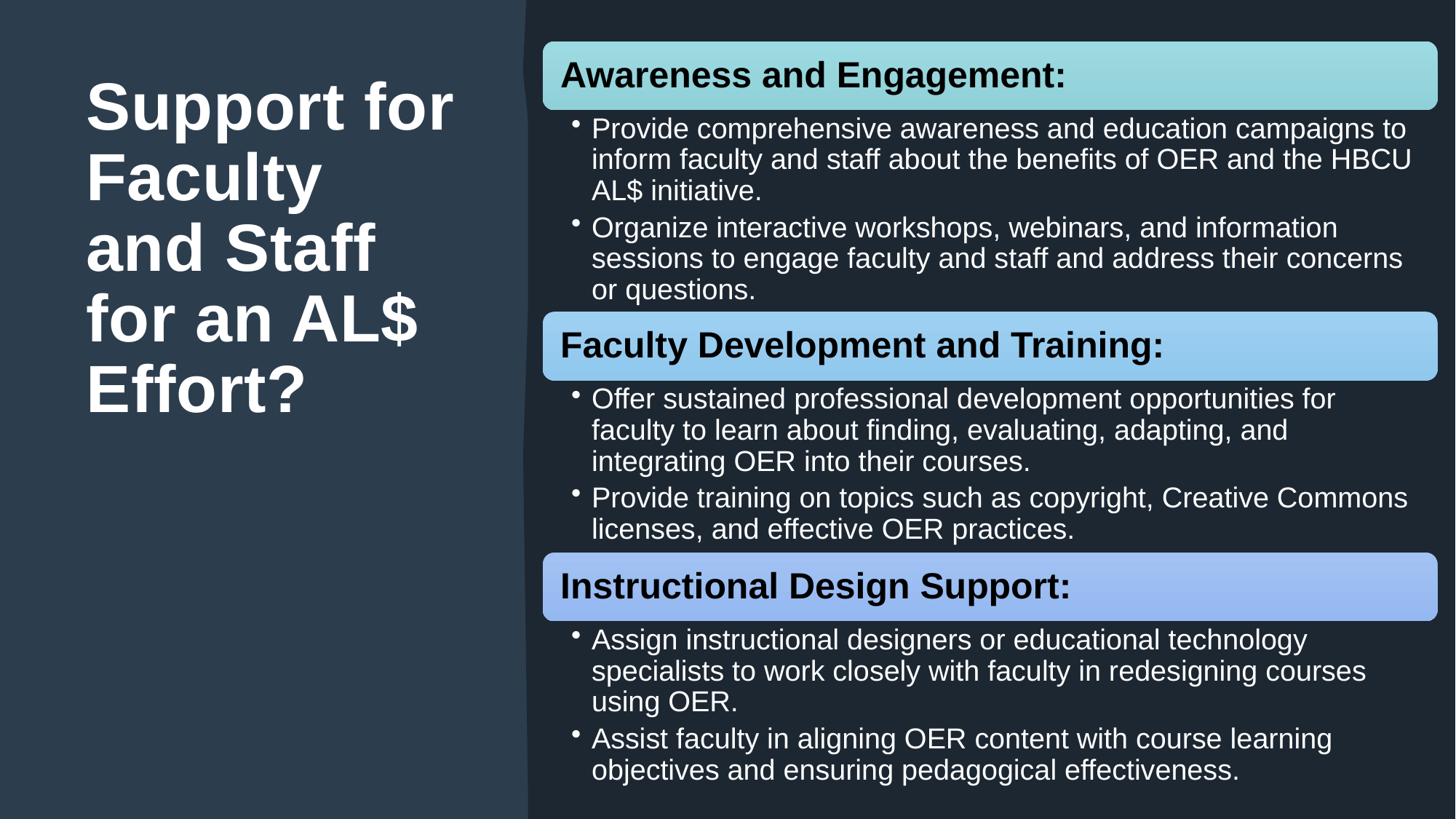

Awareness and Engagement:
Provide comprehensive awareness and education campaigns to inform faculty and staff about the benefits of OER and the HBCU AL$ initiative.
Organize interactive workshops, webinars, and information sessions to engage faculty and staff and address their concerns or questions.
Faculty Development and Training:
Offer sustained professional development opportunities for faculty to learn about finding, evaluating, adapting, and integrating OER into their courses.
Provide training on topics such as copyright, Creative Commons licenses, and effective OER practices.
Instructional Design Support:
Assign instructional designers or educational technology specialists to work closely with faculty in redesigning courses using OER.
Assist faculty in aligning OER content with course learning objectives and ensuring pedagogical effectiveness.
# Support for Faculty and Staff for an AL$ Effort?